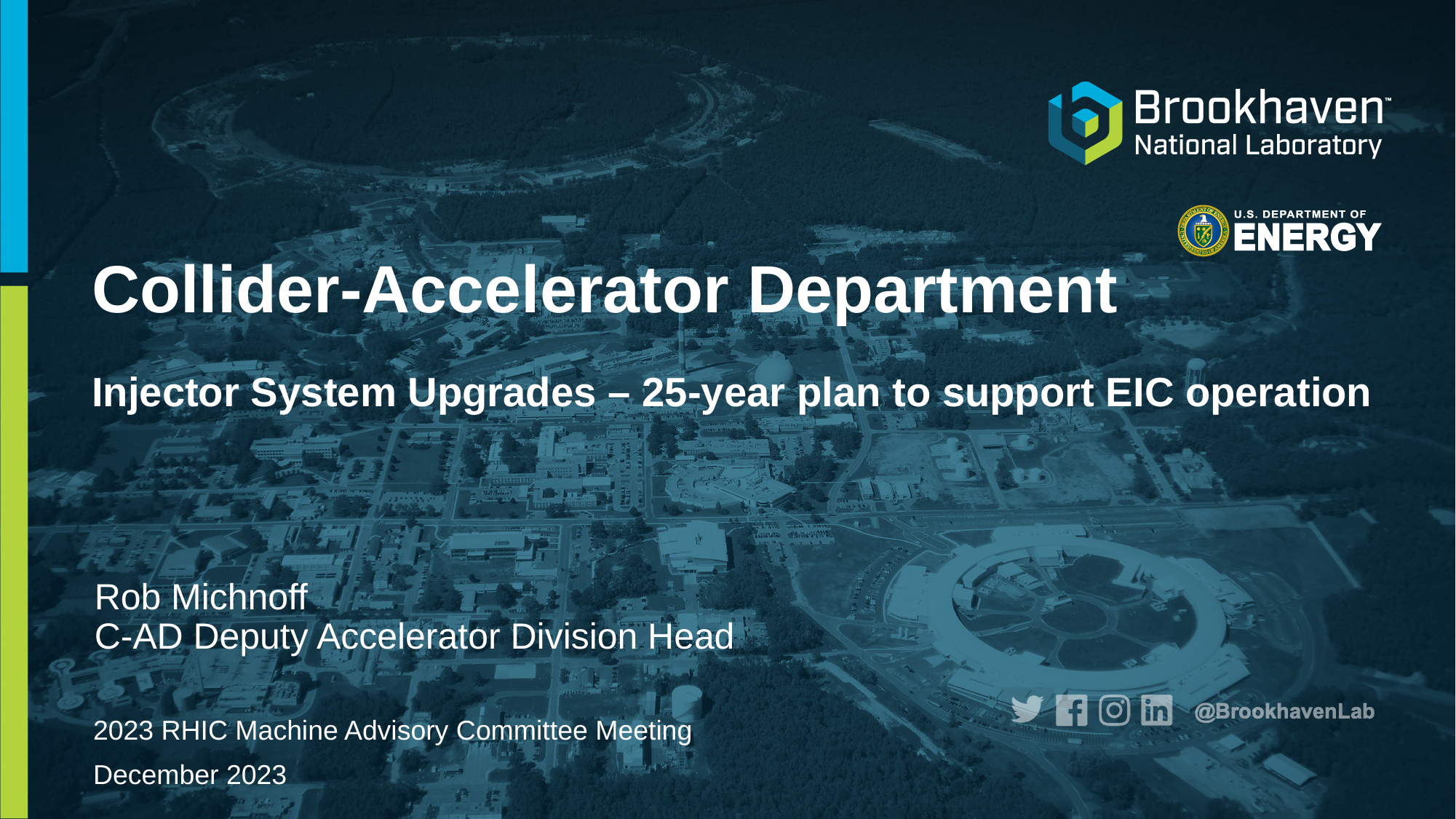

# Collider-Accelerator Department Injector System Upgrades – 25-year plan to support EIC operation
Rob Michnoff
C-AD Deputy Accelerator Division Head
2023 RHIC Machine Advisory Committee Meeting
December 2023